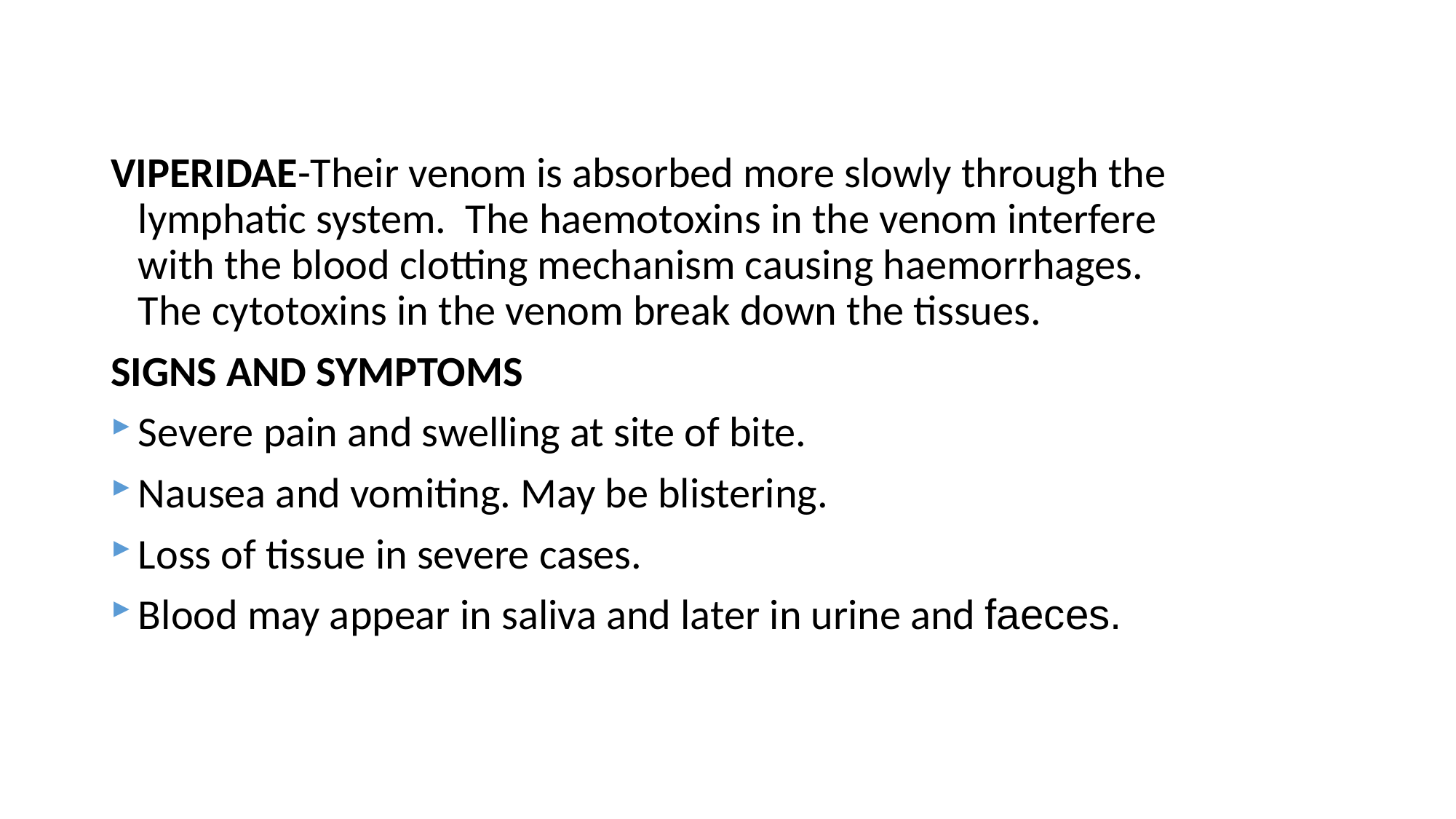

#
VIPERIDAE-Their venom is absorbed more slowly through the lymphatic system.  The haemotoxins in the venom interfere with the blood clotting mechanism causing haemorrhages.  The cytotoxins in the venom break down the tissues.
SIGNS AND SYMPTOMS
Severe pain and swelling at site of bite.
Nausea and vomiting. May be blistering.
Loss of tissue in severe cases.
Blood may appear in saliva and later in urine and faeces.